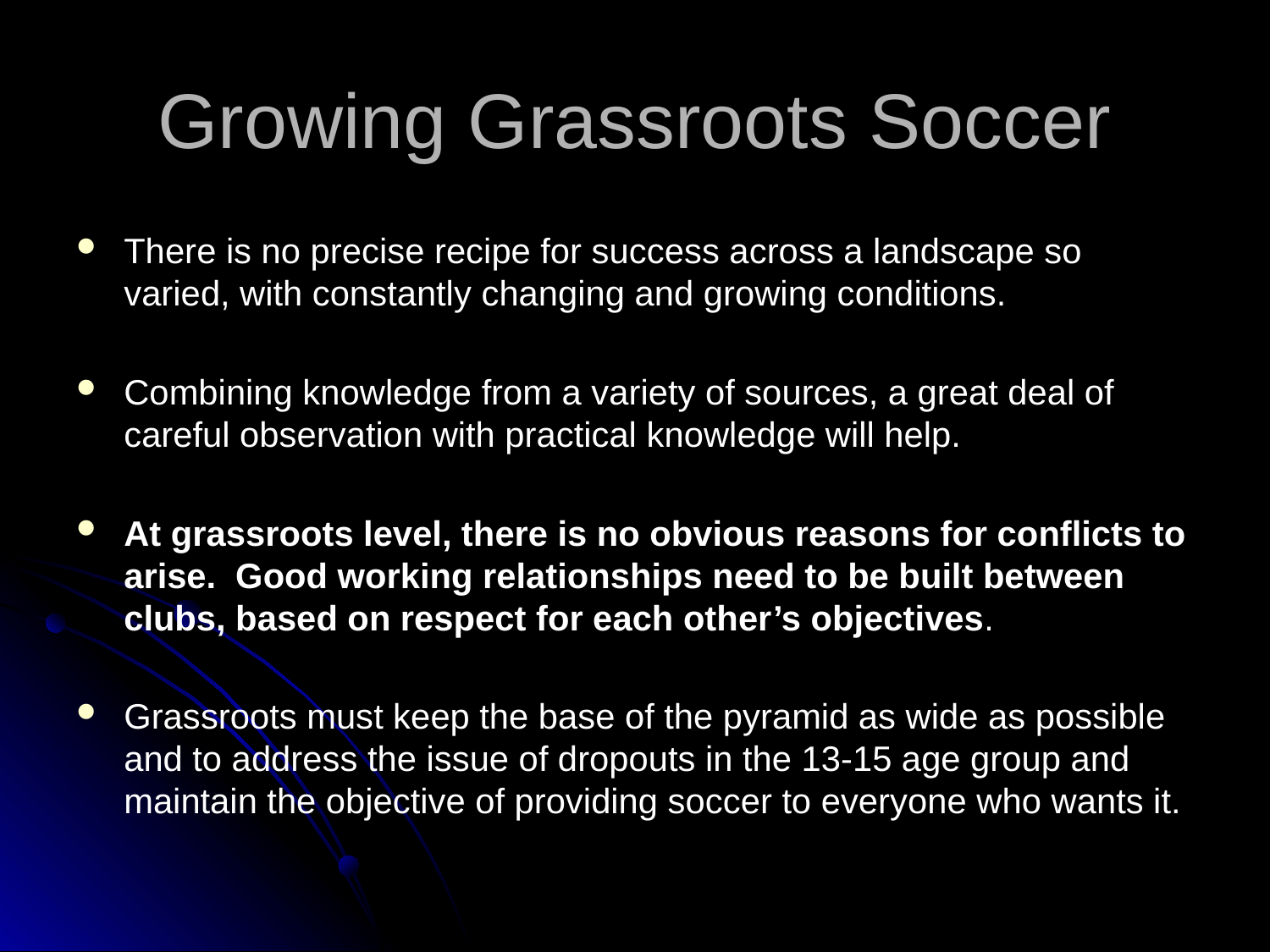

# Growing Grassroots Soccer
There is no precise recipe for success across a landscape so varied, with constantly changing and growing conditions.

Combining knowledge from a variety of sources, a great deal of careful observation with practical knowledge will help.

At grassroots level, there is no obvious reasons for conflicts to arise.  Good working relationships need to be built between clubs, based on respect for each other’s objectives.

Grassroots must keep the base of the pyramid as wide as possible and to address the issue of dropouts in the 13-15 age group and maintain the objective of providing soccer to everyone who wants it.